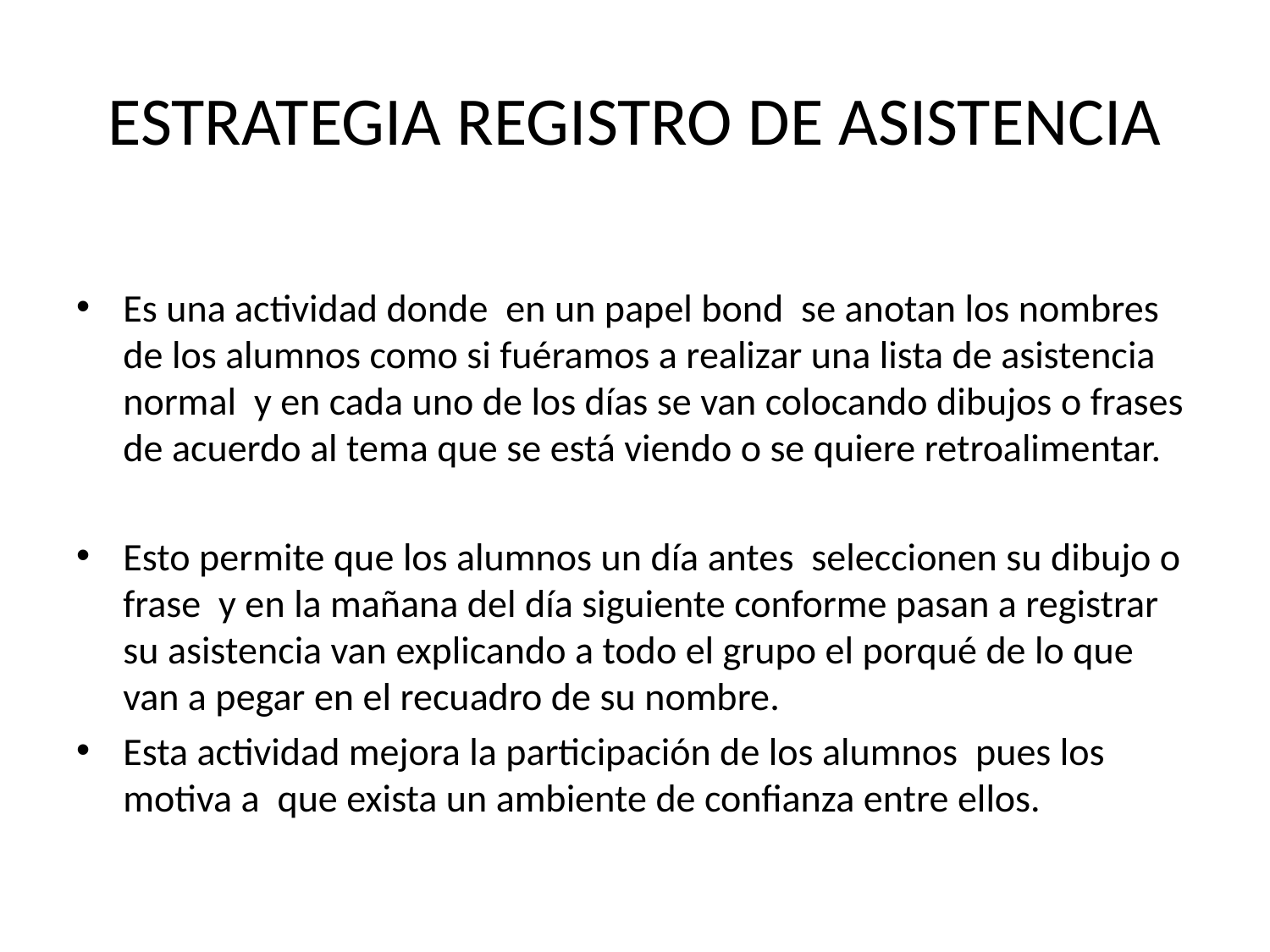

# ESTRATEGIA REGISTRO DE ASISTENCIA

Es una actividad donde  en un papel bond  se anotan los nombres de los alumnos como si fuéramos a realizar una lista de asistencia normal  y en cada uno de los días se van colocando dibujos o frases de acuerdo al tema que se está viendo o se quiere retroalimentar.

Esto permite que los alumnos un día antes  seleccionen su dibujo o frase  y en la mañana del día siguiente conforme pasan a registrar su asistencia van explicando a todo el grupo el porqué de lo que van a pegar en el recuadro de su nombre.
Esta actividad mejora la participación de los alumnos  pues los motiva a  que exista un ambiente de confianza entre ellos.